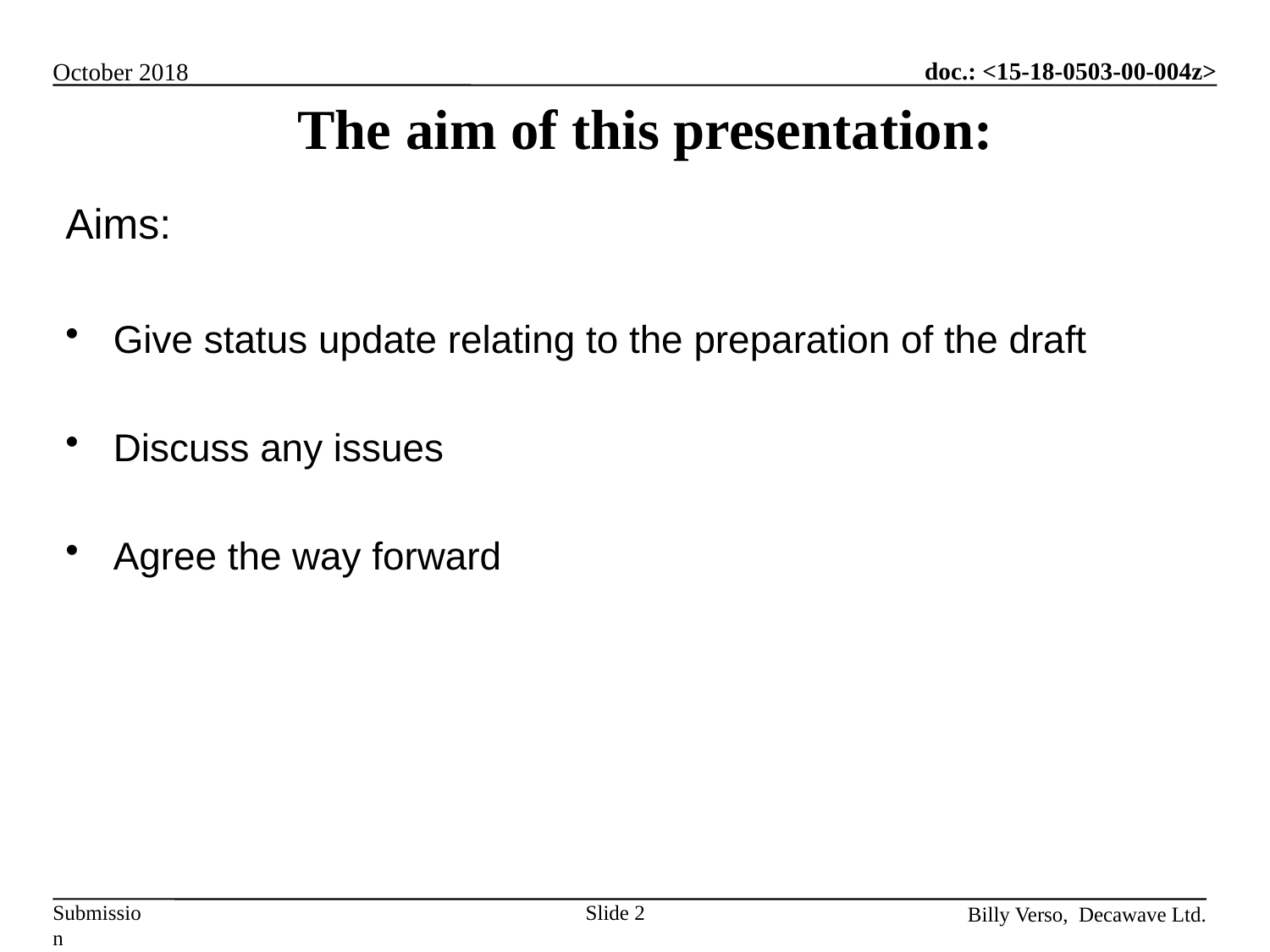

# The aim of this presentation:
Aims:

Give status update relating to the preparation of the draft

Discuss any issues

Agree the way forward